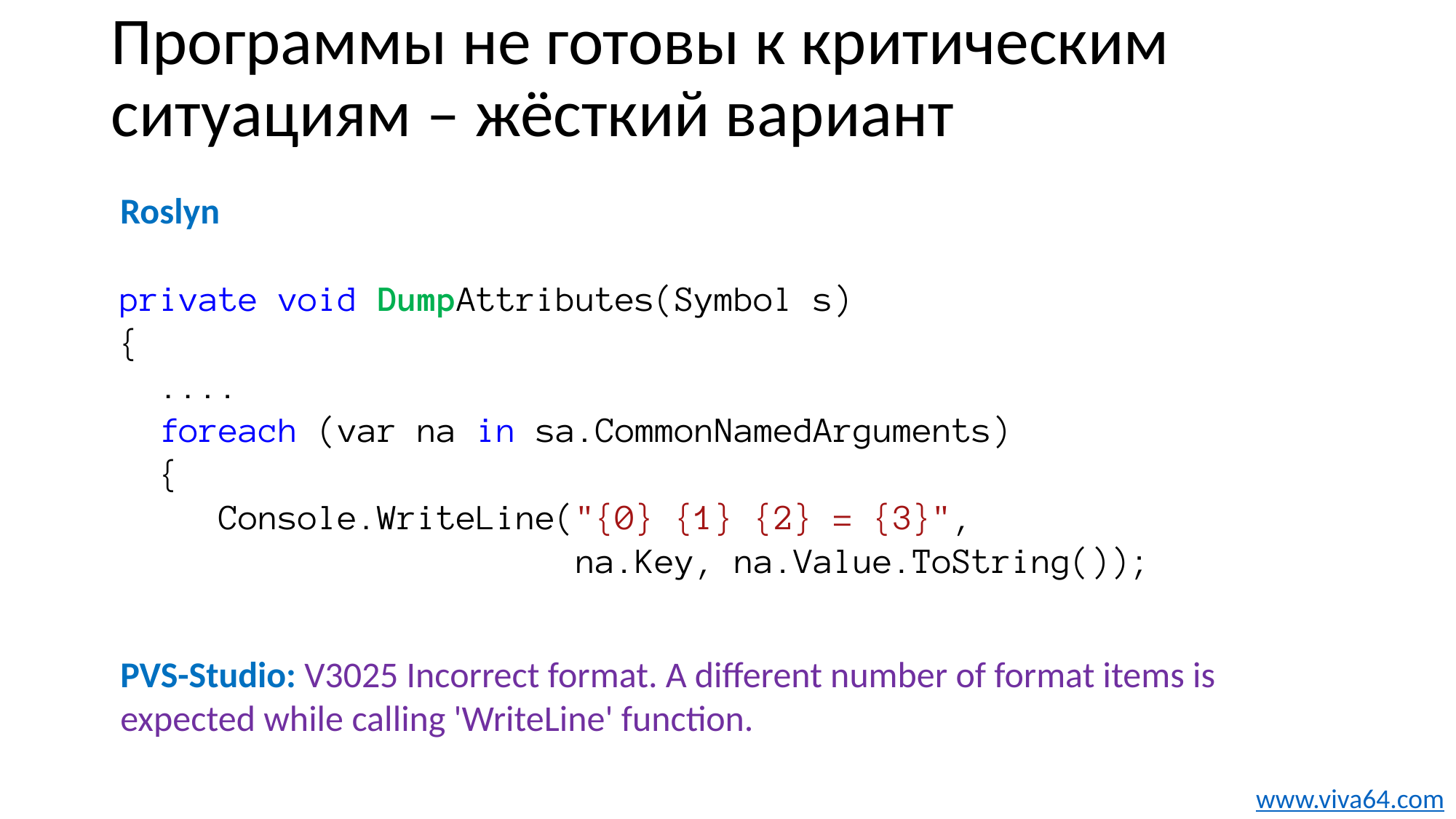

# Программы не готовы к критическим ситуациям – жёсткий вариант
Roslyn

private void DumpAttributes(Symbol s)
{
  ....
  foreach (var na in sa.CommonNamedArguments)
  {
     Console.WriteLine("{0} {1} {2} = {3}",
                       na.Key, na.Value.ToString());
PVS-Studio: V3025 Incorrect format. A different number of format items is expected while calling 'WriteLine' function.

www.viva64.com